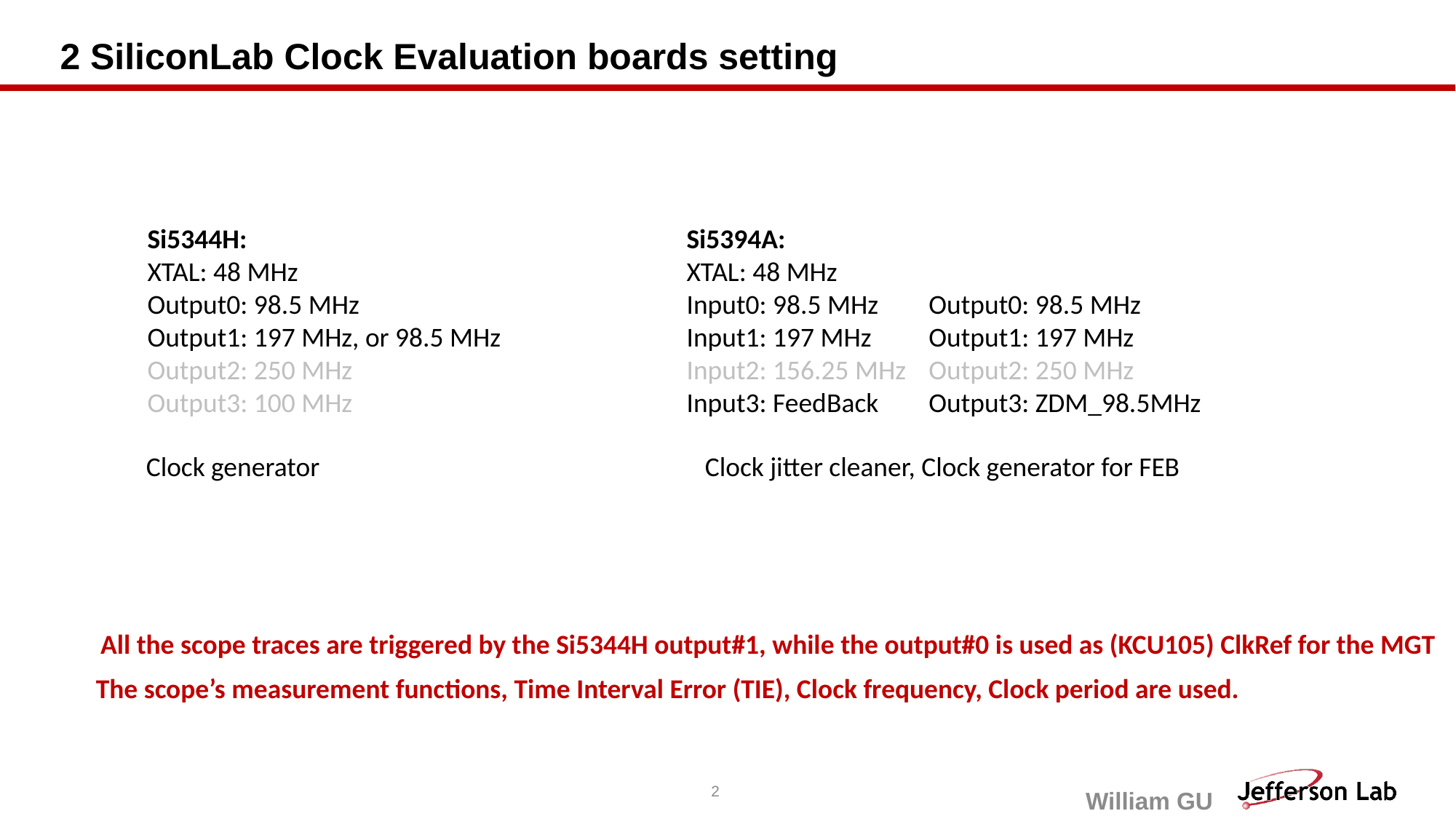

# 2 SiliconLab Clock Evaluation boards setting
Si5344H:
XTAL: 48 MHz
Output0: 98.5 MHz
Output1: 197 MHz, or 98.5 MHz
Output2: 250 MHz
Output3: 100 MHz
Si5394A:
XTAL: 48 MHz
Input0: 98.5 MHz
Input1: 197 MHz
Input2: 156.25 MHz
Input3: FeedBack

Output0: 98.5 MHz
Output1: 197 MHz
Output2: 250 MHz
Output3: ZDM_98.5MHz
Clock generator
Clock jitter cleaner, Clock generator for FEB
All the scope traces are triggered by the Si5344H output#1, while the output#0 is used as (KCU105) ClkRef for the MGT
The scope’s measurement functions, Time Interval Error (TIE), Clock frequency, Clock period are used.
2
William GU